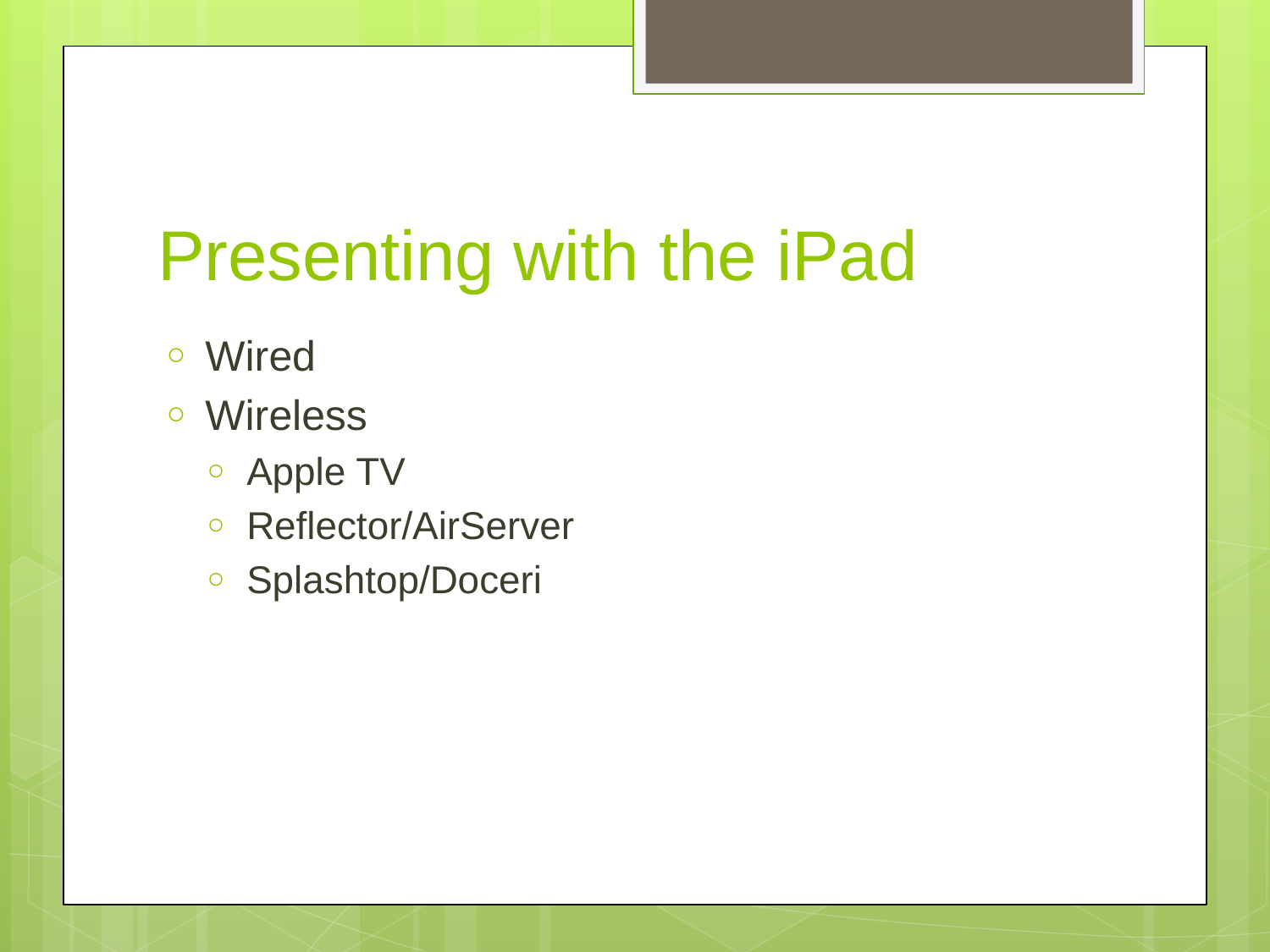

# Presenting with the iPad
Wired
Wireless
Apple TV
Reflector/AirServer
Splashtop/Doceri